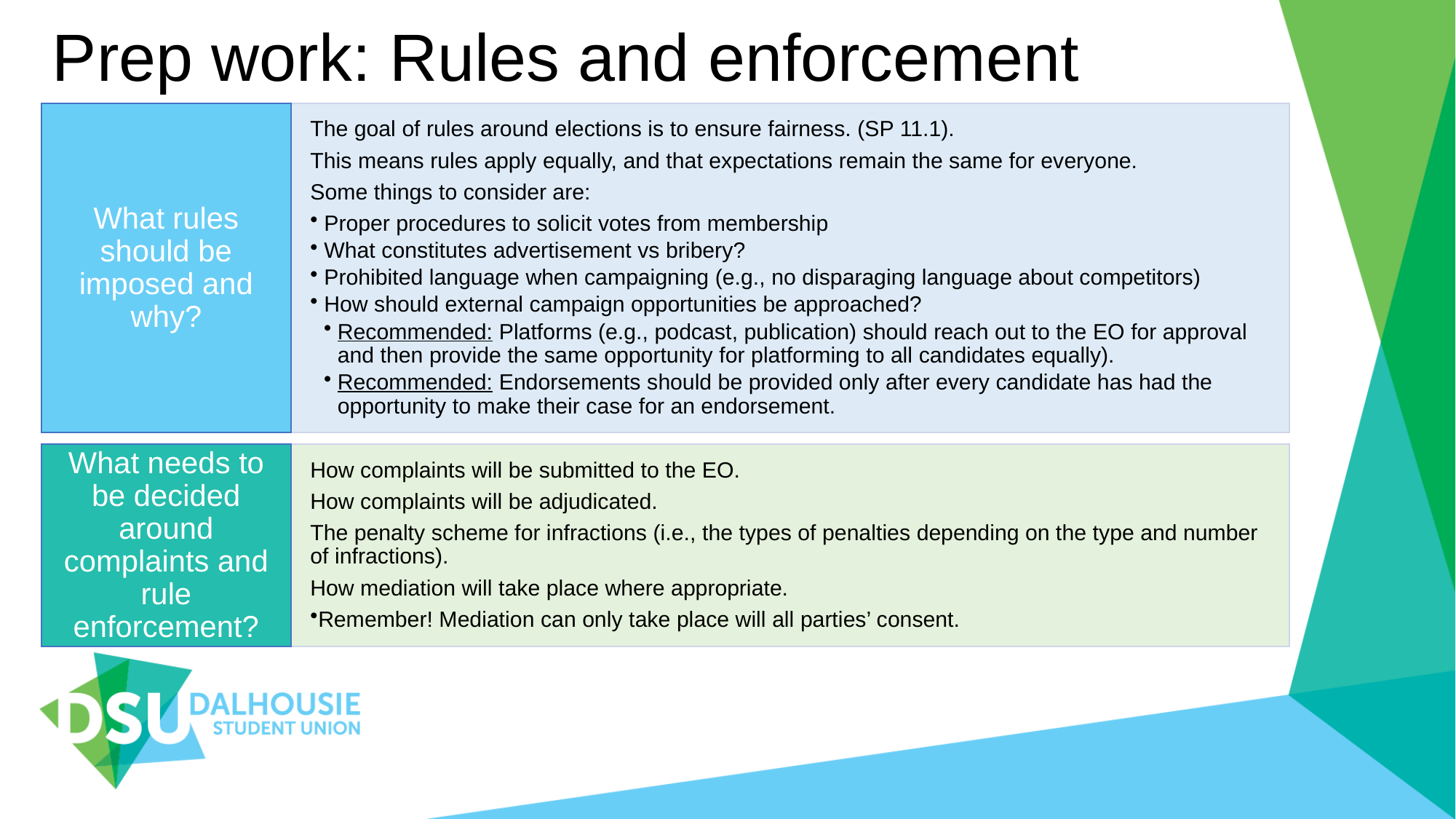

# Prep work: Rules and enforcement
The goal of rules around elections is to ensure fairness. (SP 11.1).
This means rules apply equally, and that expectations remain the same for everyone.
Some things to consider are:
Proper procedures to solicit votes from membership
What constitutes advertisement vs bribery?
Prohibited language when campaigning (e.g., no disparaging language about competitors)
How should external campaign opportunities be approached?
Recommended: Platforms (e.g., podcast, publication) should reach out to the EO for approval and then provide the same opportunity for platforming to all candidates equally).
Recommended: Endorsements should be provided only after every candidate has had the opportunity to make their case for an endorsement.
What rules should be imposed and why?
What needs to be decided around complaints and rule enforcement?
How complaints will be submitted to the EO.
How complaints will be adjudicated.
The penalty scheme for infractions (i.e., the types of penalties depending on the type and number of infractions).
How mediation will take place where appropriate.
Remember! Mediation can only take place will all parties’ consent.